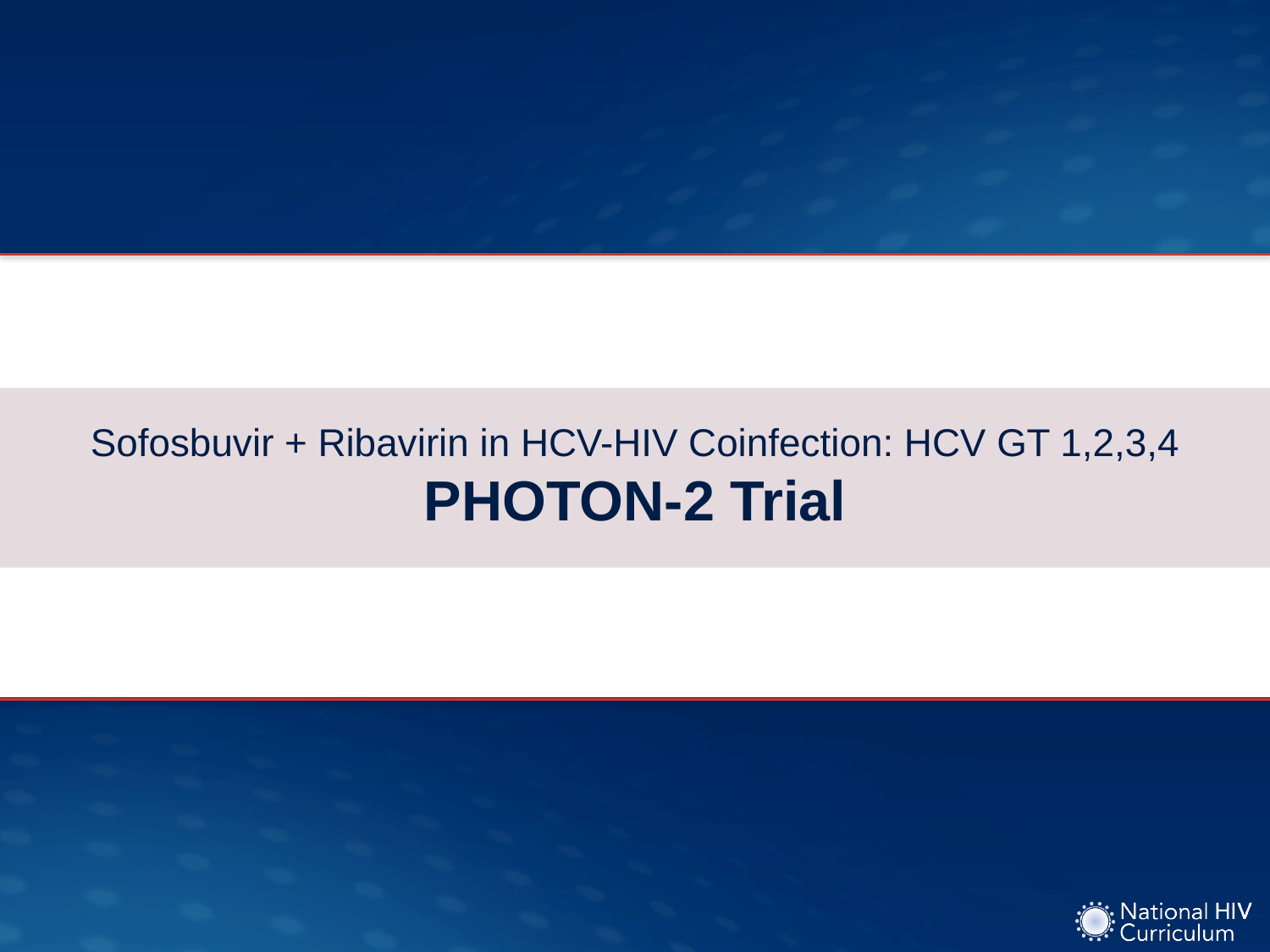

# Sofosbuvir + Ribavirin in HCV-HIV Coinfection: HCV GT 1,2,3,4 PHOTON-2 Trial